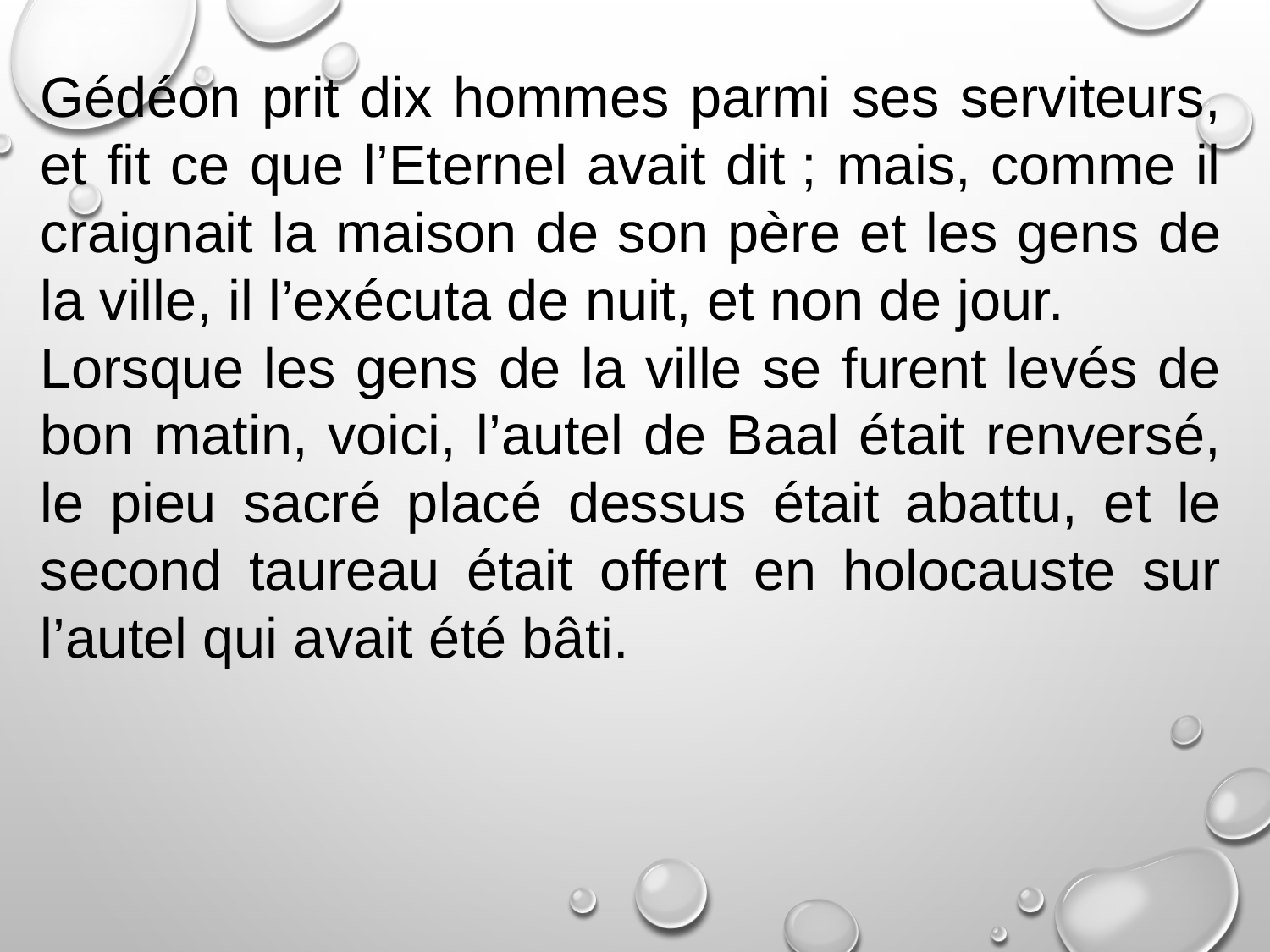

Gédéon prit dix hommes parmi ses serviteurs, et fit ce que l’Eternel avait dit ; mais, comme il craignait la maison de son père et les gens de la ville, il l’exécuta de nuit, et non de jour.
Lorsque les gens de la ville se furent levés de bon matin, voici, l’autel de Baal était renversé, le pieu sacré placé dessus était abattu, et le second taureau était offert en holocauste sur l’autel qui avait été bâti.